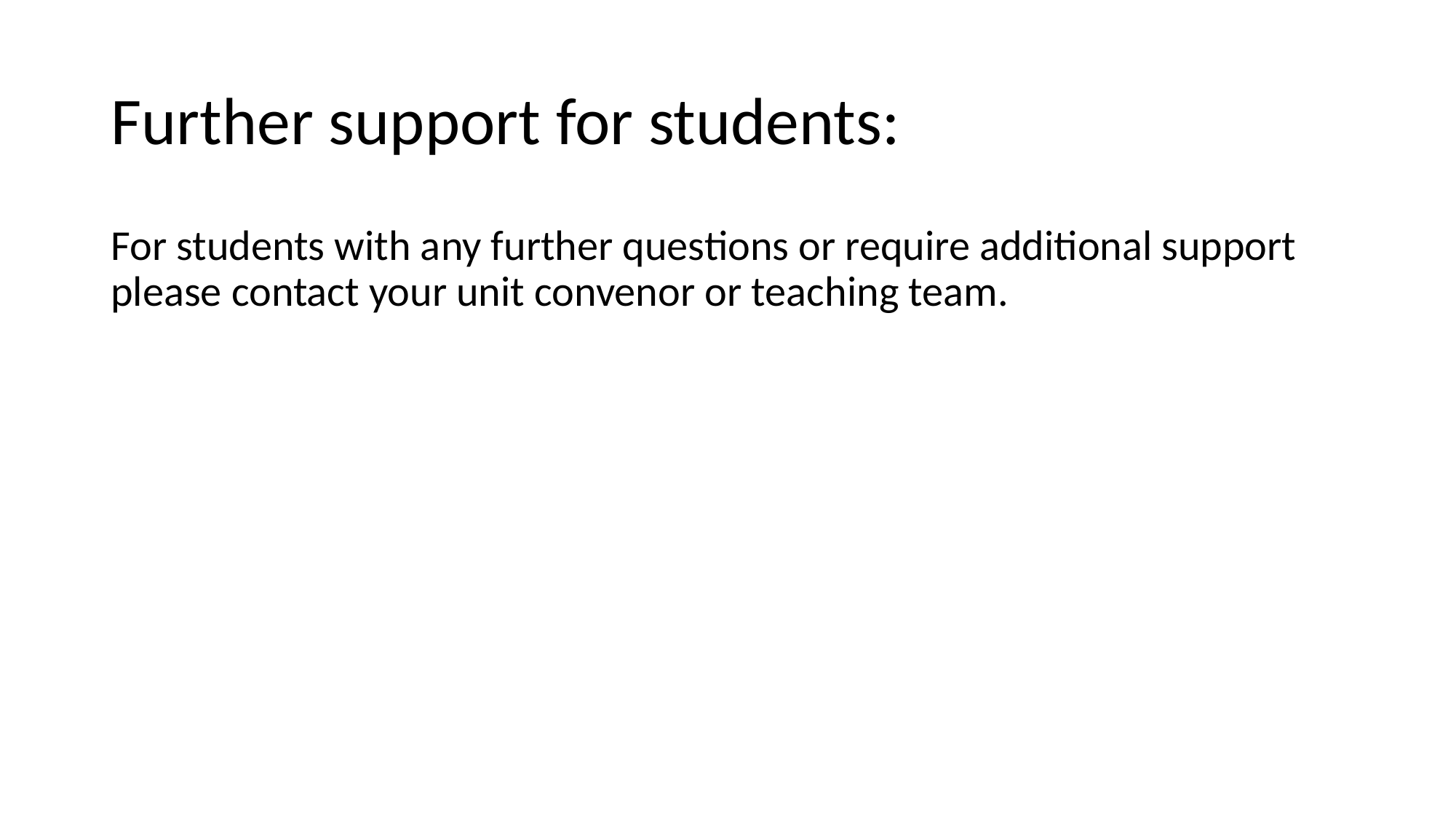

# Further support for students:
For students with any further questions or require additional support please contact your unit convenor or teaching team.